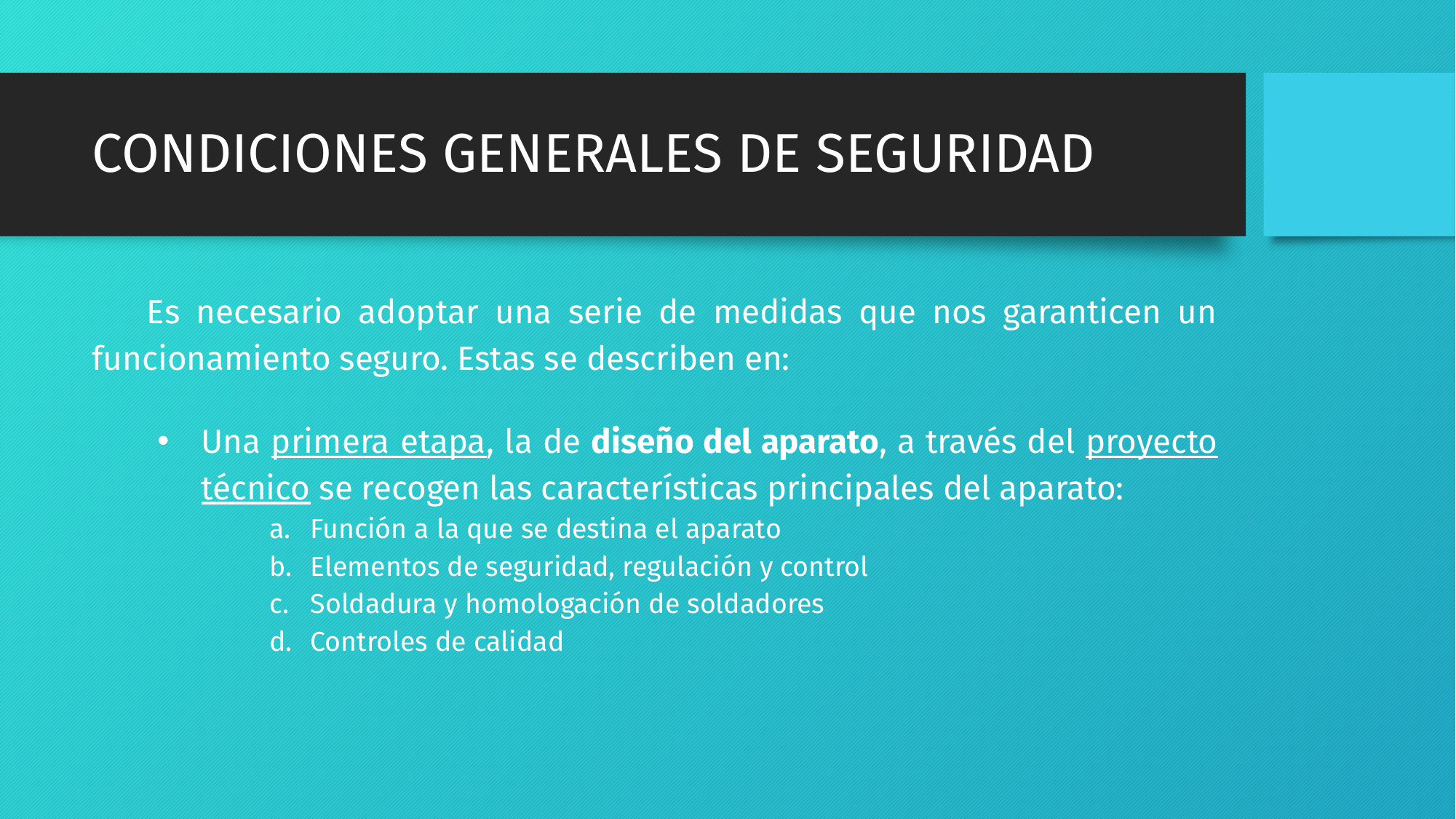

# CONDICIONES GENERALES DE SEGURIDAD
Es necesario adoptar una serie de medidas que nos garanticen un funcionamiento seguro. Estas se describen en:

Una primera etapa, la de diseño del aparato, a través del proyecto técnico se recogen las características principales del aparato:
Función a la que se destina el aparato
Elementos de seguridad, regulación y control
Soldadura y homologación de soldadores
Controles de calidad